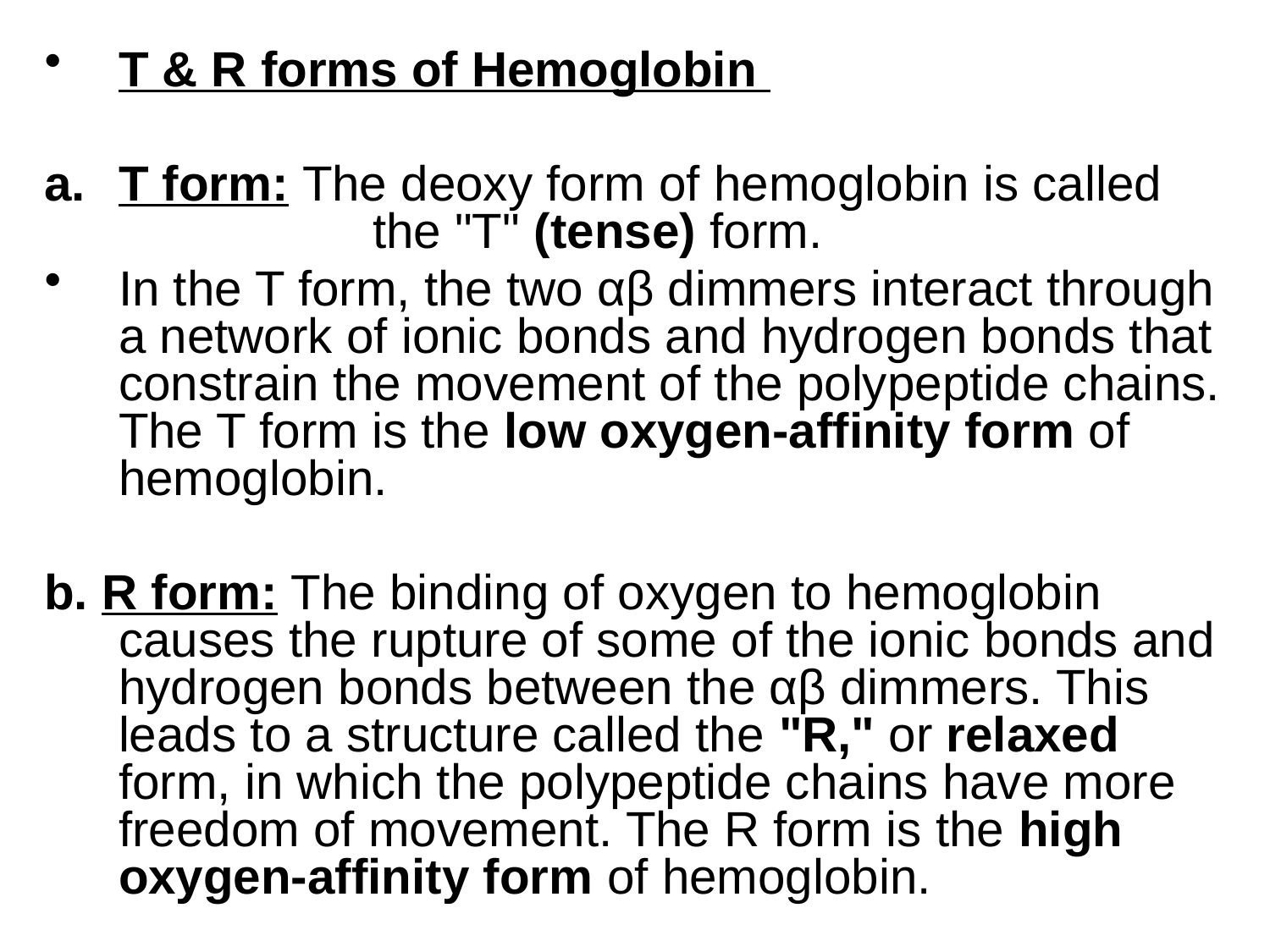

T & R forms of Hemoglobin

T form: The deoxy form of hemoglobin is called              		the "T" (tense) form.
In the T form, the two αβ dimmers interact through a network of ionic bonds and hydrogen bonds that constrain the movement of the polypeptide chains. The T form is the low oxygen-affinity form of hemoglobin.

b. R form: The binding of oxygen to hemoglobin causes the rupture of some of the ionic bonds and hydrogen bonds between the αβ dimmers. This leads to a structure called the "R," or relaxed form, in which the polypeptide chains have more freedom of movement. The R form is the high oxygen-affinity form of hemoglobin.